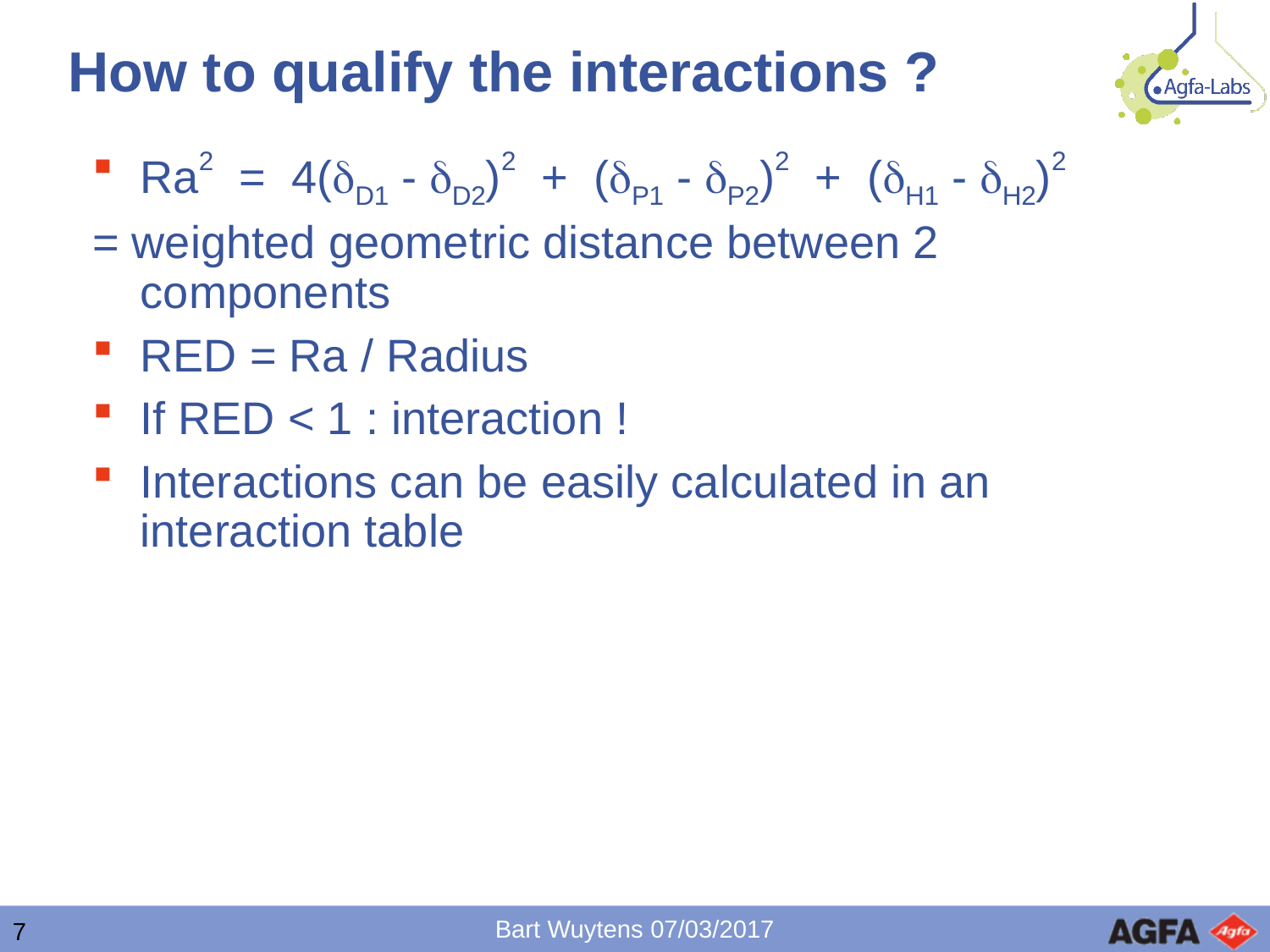

# How to qualify the interactions ?
Ra2  =  4(δD1 - δD2)2  +  (δP1 - δP2)2  +  (δH1 - δH2)2
= weighted geometric distance between 2 components
RED = Ra / Radius
If RED < 1 : interaction !
Interactions can be easily calculated in an interaction table